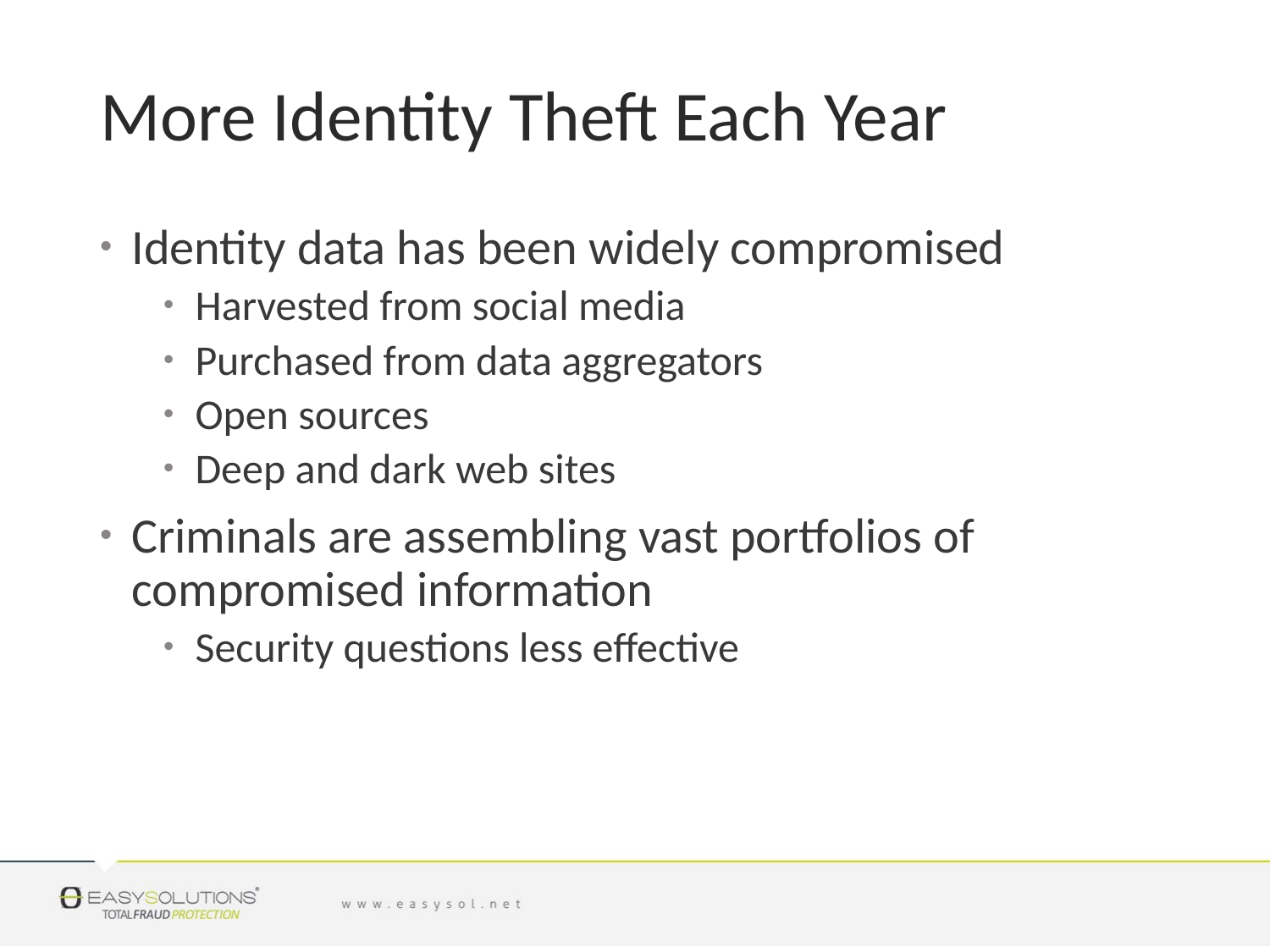

# More Identity Theft Each Year
Identity data has been widely compromised
Harvested from social media
Purchased from data aggregators
Open sources
Deep and dark web sites
Criminals are assembling vast portfolios of compromised information
Security questions less effective